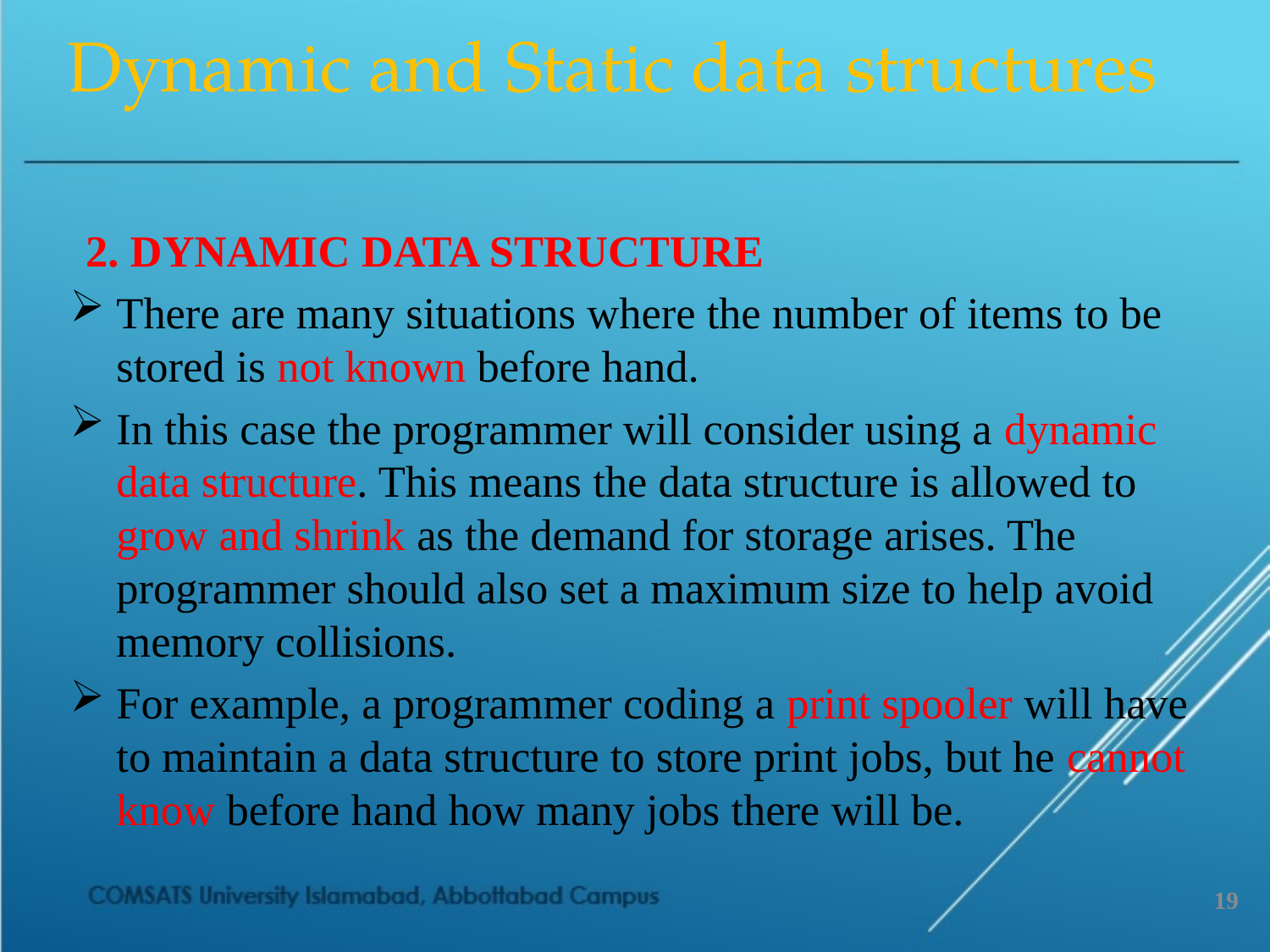

Dynamic and Static data structures

2. DYNAMIC DATA STRUCTURE
There are many situations where the number of items to be stored is not known before hand.
In this case the programmer will consider using a dynamic data structure. This means the data structure is allowed to grow and shrink as the demand for storage arises. The programmer should also set a maximum size to help avoid memory collisions.
For example, a programmer coding a print spooler will have to maintain a data structure to store print jobs, but he cannot know before hand how many jobs there will be.
19